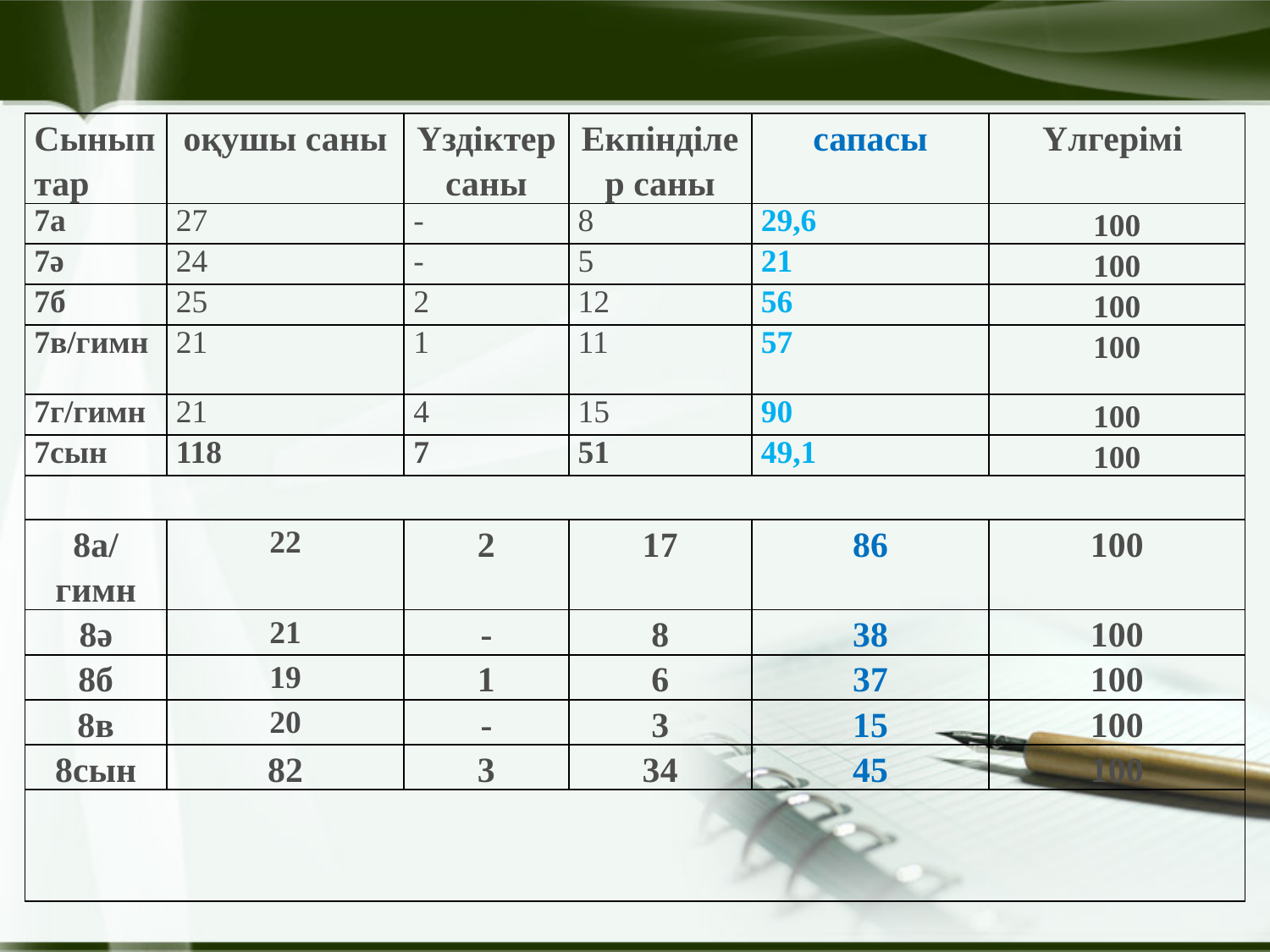

| Сыныптар | оқушы саны | Үздіктер саны | Екпінділер саны | сапасы | Үлгерімі |
| --- | --- | --- | --- | --- | --- |
| 7а | 27 | - | 8 | 29,6 | 100 |
| 7ә | 24 | - | 5 | 21 | 100 |
| 7б | 25 | 2 | 12 | 56 | 100 |
| 7в/гимн | 21 | 1 | 11 | 57 | 100 |
| 7г/гимн | 21 | 4 | 15 | 90 | 100 |
| 7сын | 118 | 7 | 51 | 49,1 | 100 |
|  |  |  |  |  |  |
| 8а/гимн | 22 | 2 | 17 | 86 | 100 |
| 8ә | 21 | - | 8 | 38 | 100 |
| 8б | 19 | 1 | 6 | 37 | 100 |
| 8в | 20 | - | 3 | 15 | 100 |
| 8сын | 82 | 3 | 34 | 45 | 100 |
|  |  |  |  |  |  |